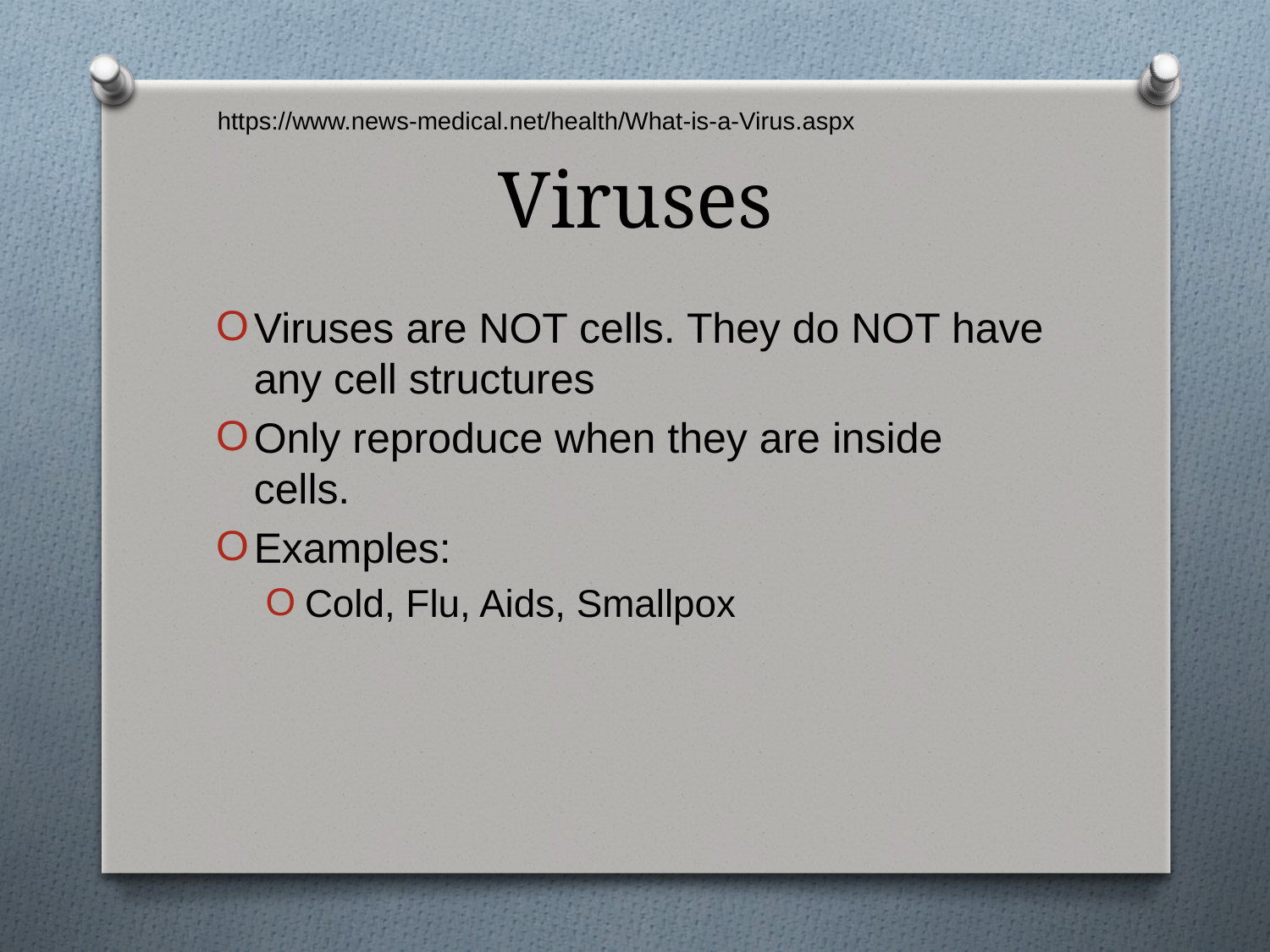

https://www.news-medical.net/health/What-is-a-Virus.aspx
# Viruses
Viruses are NOT cells. They do NOT have any cell structures
Only reproduce when they are inside cells.
Examples:
Cold, Flu, Aids, Smallpox